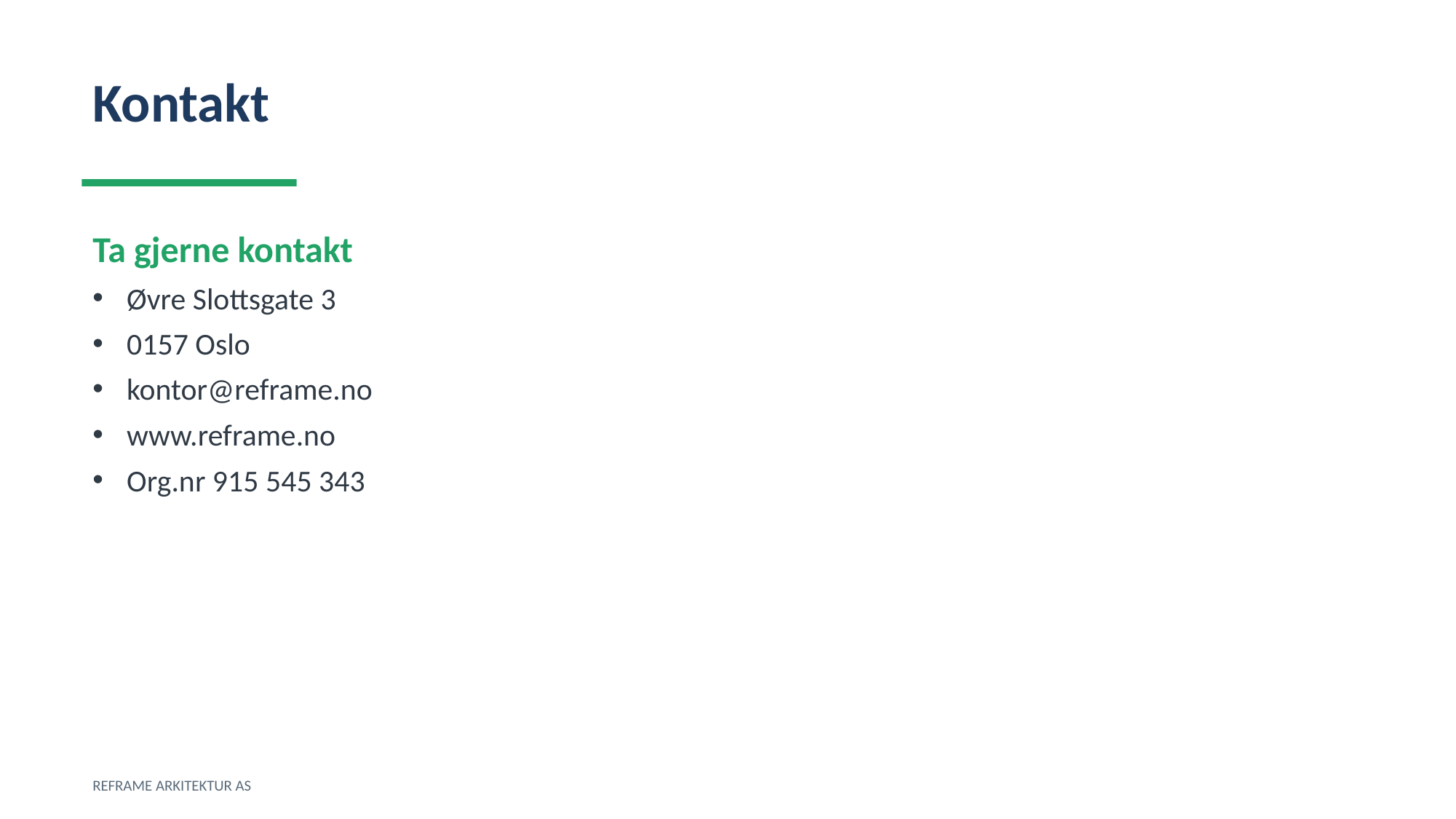

Kontakt

Ta gjerne kontakt
Øvre Slottsgate 3
0157 Oslo
kontor@reframe.no
www.reframe.no
Org.nr 915 545 343
REFRAME ARKITEKTUR AS